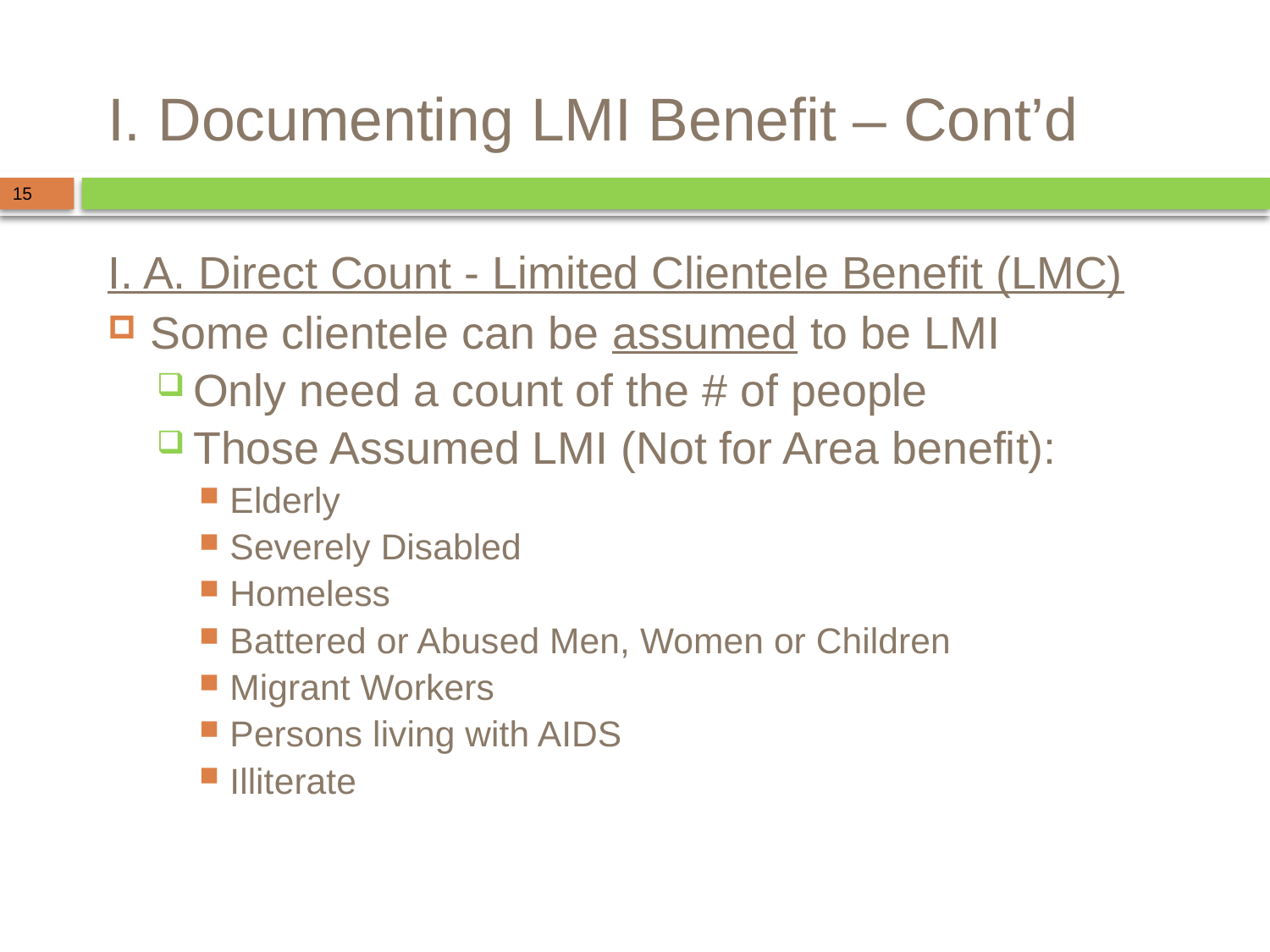

# I. Documenting LMI Benefit – Cont’d
15
I. A. Direct Count - Limited Clientele Benefit (LMC)
Some clientele can be assumed to be LMI
Only need a count of the # of people
Those Assumed LMI (Not for Area benefit):
Elderly
Severely Disabled
Homeless
Battered or Abused Men, Women or Children
Migrant Workers
Persons living with AIDS
Illiterate